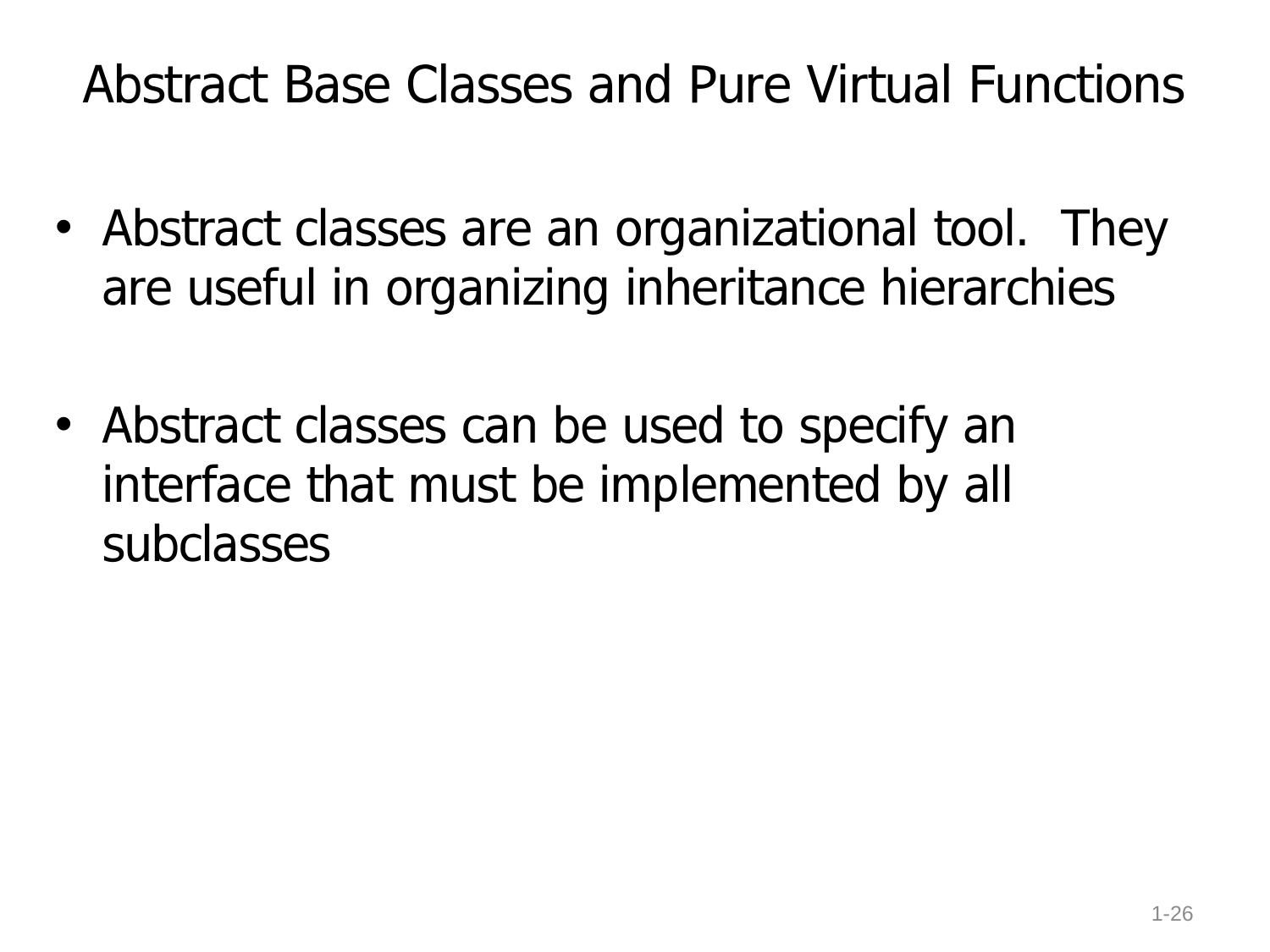

# Abstract Base Classes and Pure Virtual Functions
Abstract classes are an organizational tool.  They are useful in organizing inheritance hierarchies

Abstract classes can be used to specify an interface that must be implemented by all subclasses
1-26